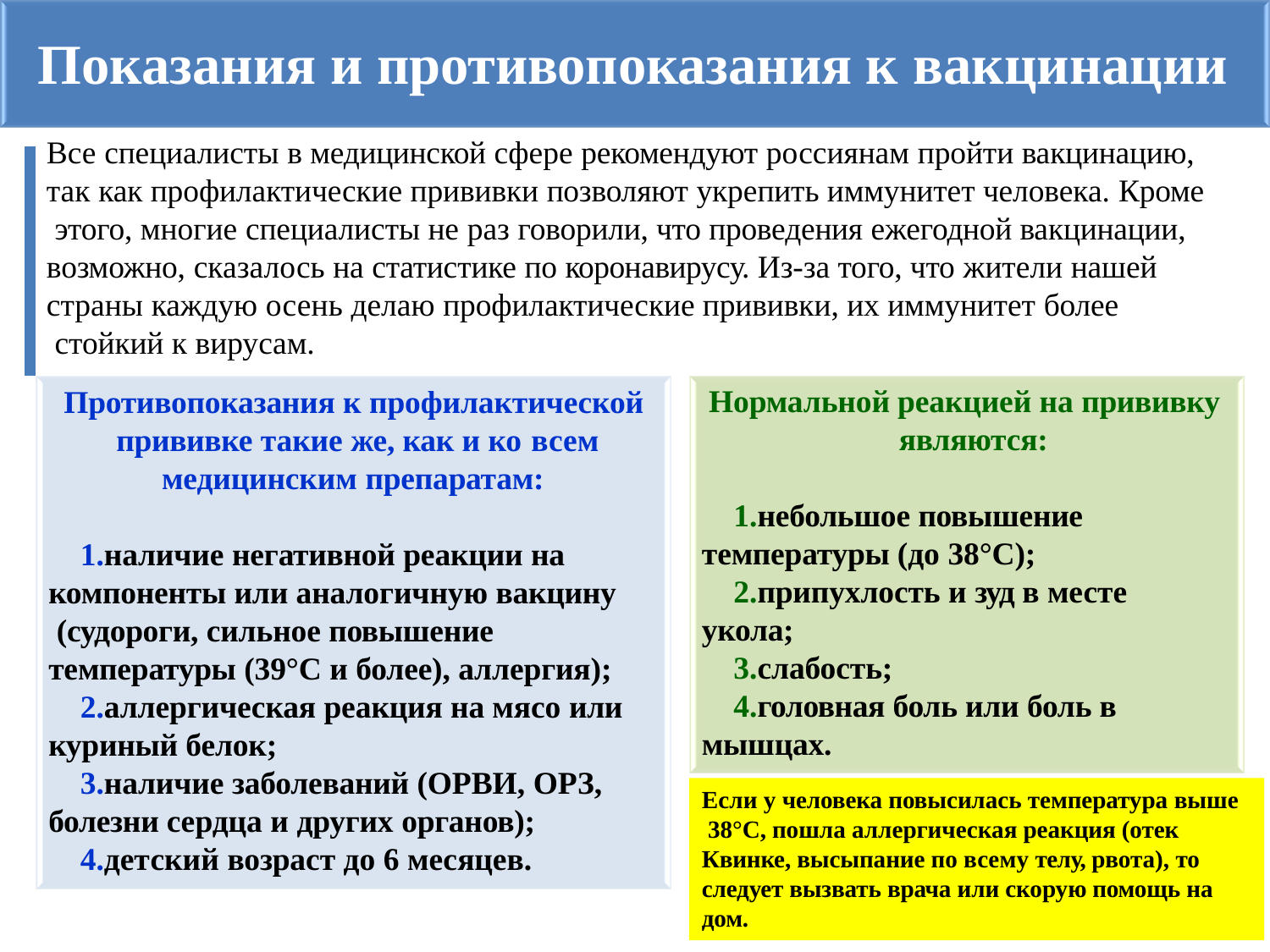

# Показания и противопоказания к вакцинации
Все специалисты в медицинской сфере рекомендуют россиянам пройти вакцинацию,  так как профилактические прививки позволяют укрепить иммунитет человека. Кроме  этого, многие специалисты не раз говорили, что проведения ежегодной вакцинации,  возможно, сказалось на статистике по коронавирусу. Из-за того, что жители нашей
страны каждую осень делаю профилактические прививки, их иммунитет более  стойкий к вирусам.

Нормальной реакцией на прививку  являются:
Противопоказания к профилактической  прививке такие же, как и ко всем
медицинским препаратам:
небольшое повышение  температуры (до 38°C);
припухлость и зуд в месте  укола;
слабость;
головная боль или боль в  мышцах.
наличие негативной реакции на  компоненты или аналогичную вакцину  (судороги, сильное повышение
температуры (39°C и более), аллергия);
аллергическая реакция на мясо или  куриный белок;
наличие заболеваний (ОРВИ, ОРЗ,  болезни сердца и других органов);
детский возраст до 6 месяцев.

Если у человека повысилась температура выше  38°C, пошла аллергическая реакция (отек  Квинке, высыпание по всему телу, рвота), то
следует вызвать врача или скорую помощь на  дом.